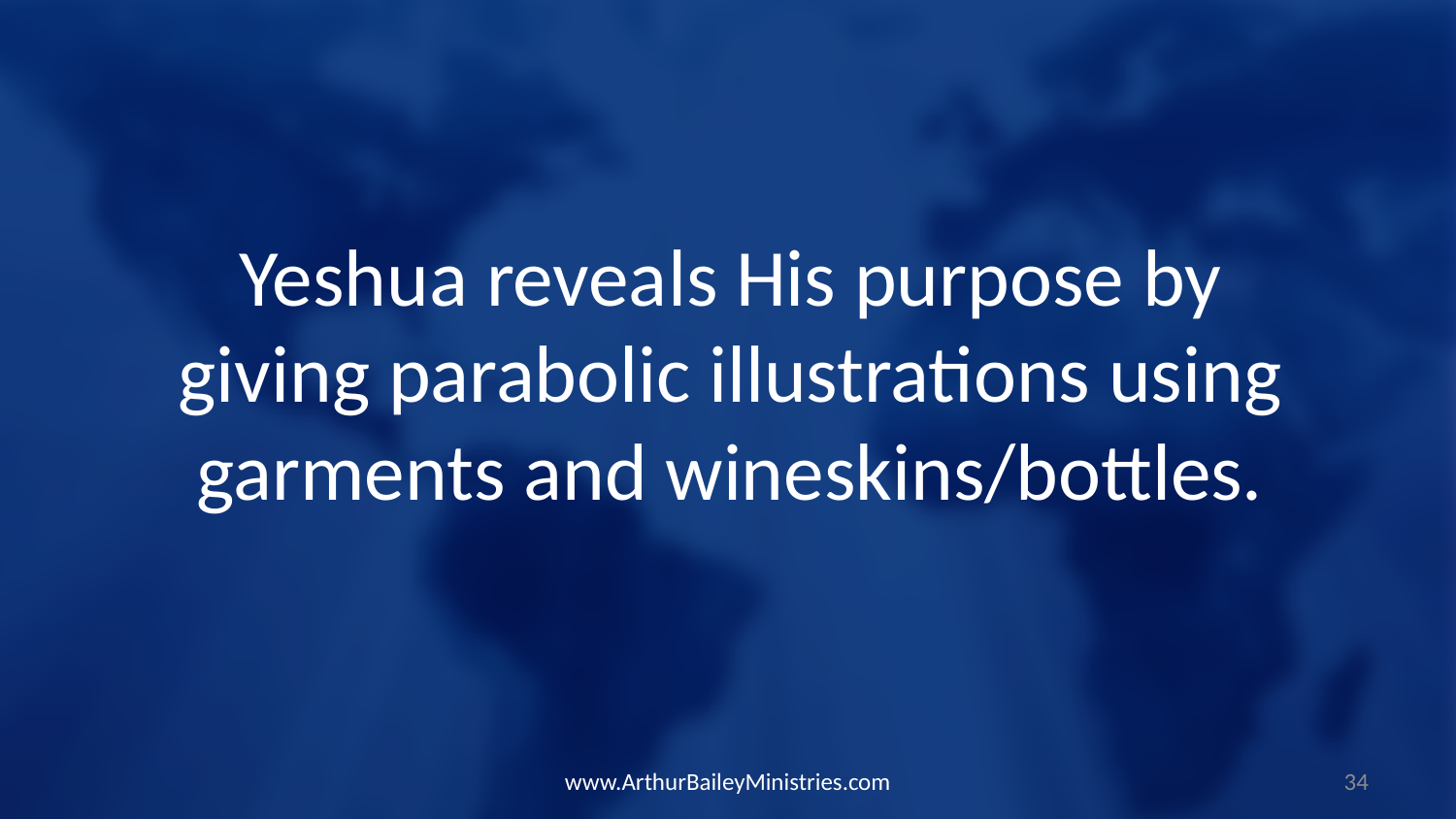

Yeshua reveals His purpose by giving parabolic illustrations using garments and wineskins/bottles.

www.ArthurBaileyMinistries.com
34